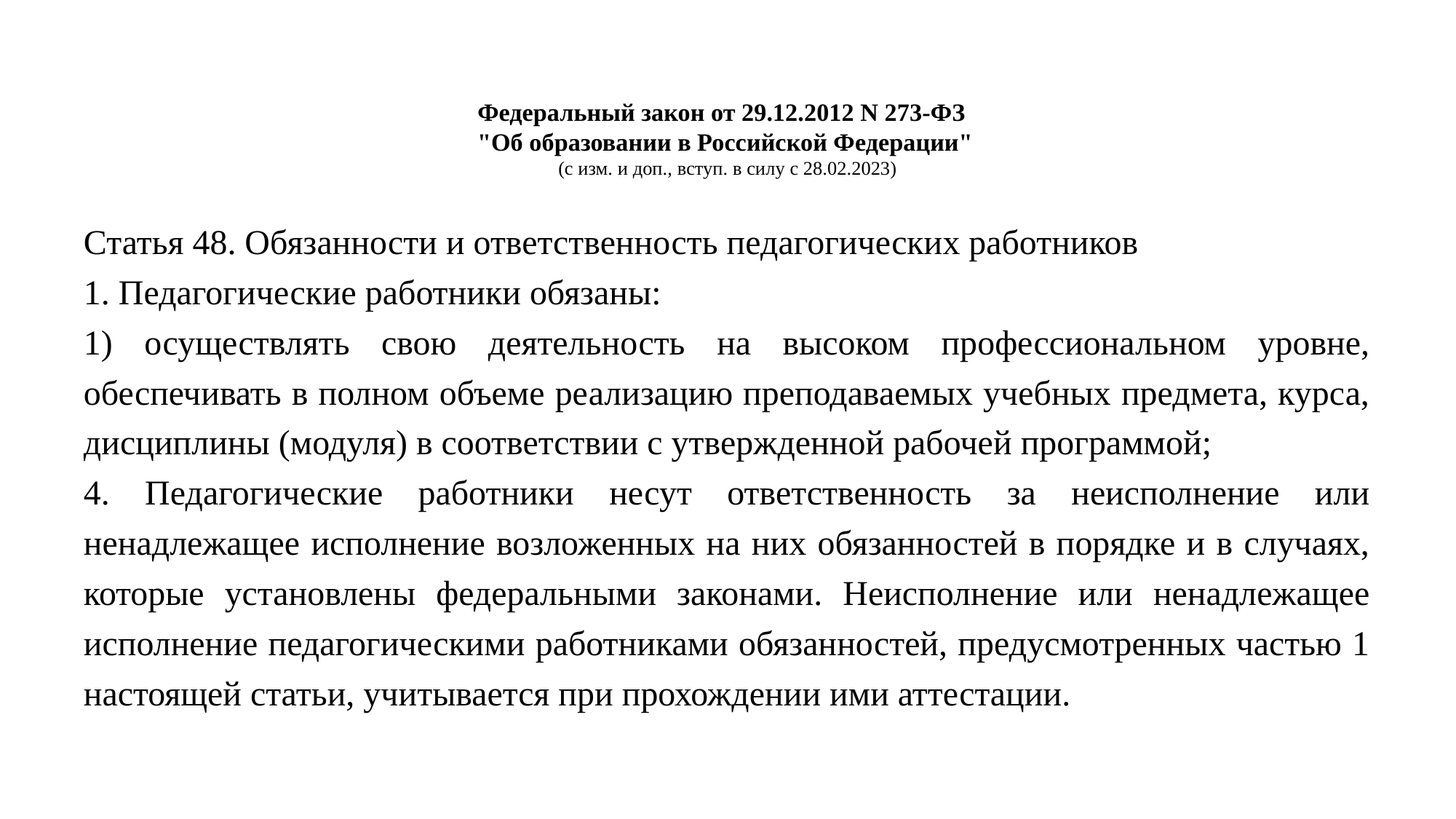

# Федеральный закон от 29.12.2012 N 273-ФЗ "Об образовании в Российской Федерации" (с изм. и доп., вступ. в силу с 28.02.2023)
Статья 48. Обязанности и ответственность педагогических работников
1. Педагогические работники обязаны:
1) осуществлять свою деятельность на высоком профессиональном уровне, обеспечивать в полном объеме реализацию преподаваемых учебных предмета, курса, дисциплины (модуля) в соответствии с утвержденной рабочей программой;
4. Педагогические работники несут ответственность за неисполнение или ненадлежащее исполнение возложенных на них обязанностей в порядке и в случаях, которые установлены федеральными законами. Неисполнение или ненадлежащее исполнение педагогическими работниками обязанностей, предусмотренных частью 1 настоящей статьи, учитывается при прохождении ими аттестации.